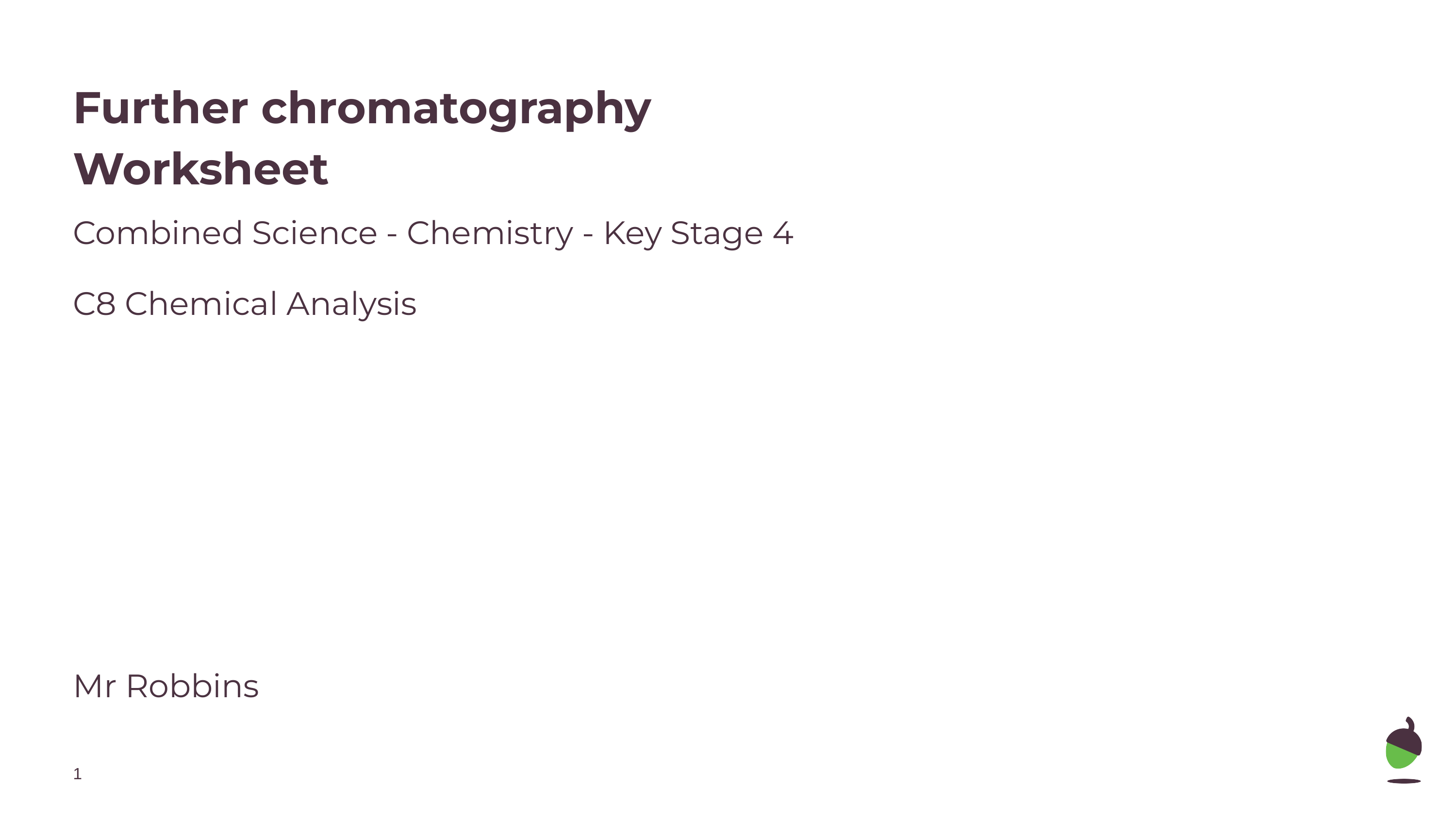

# Further chromatography
Worksheet
Combined Science - Chemistry - Key Stage 4
C8 Chemical Analysis
Mr Robbins
1